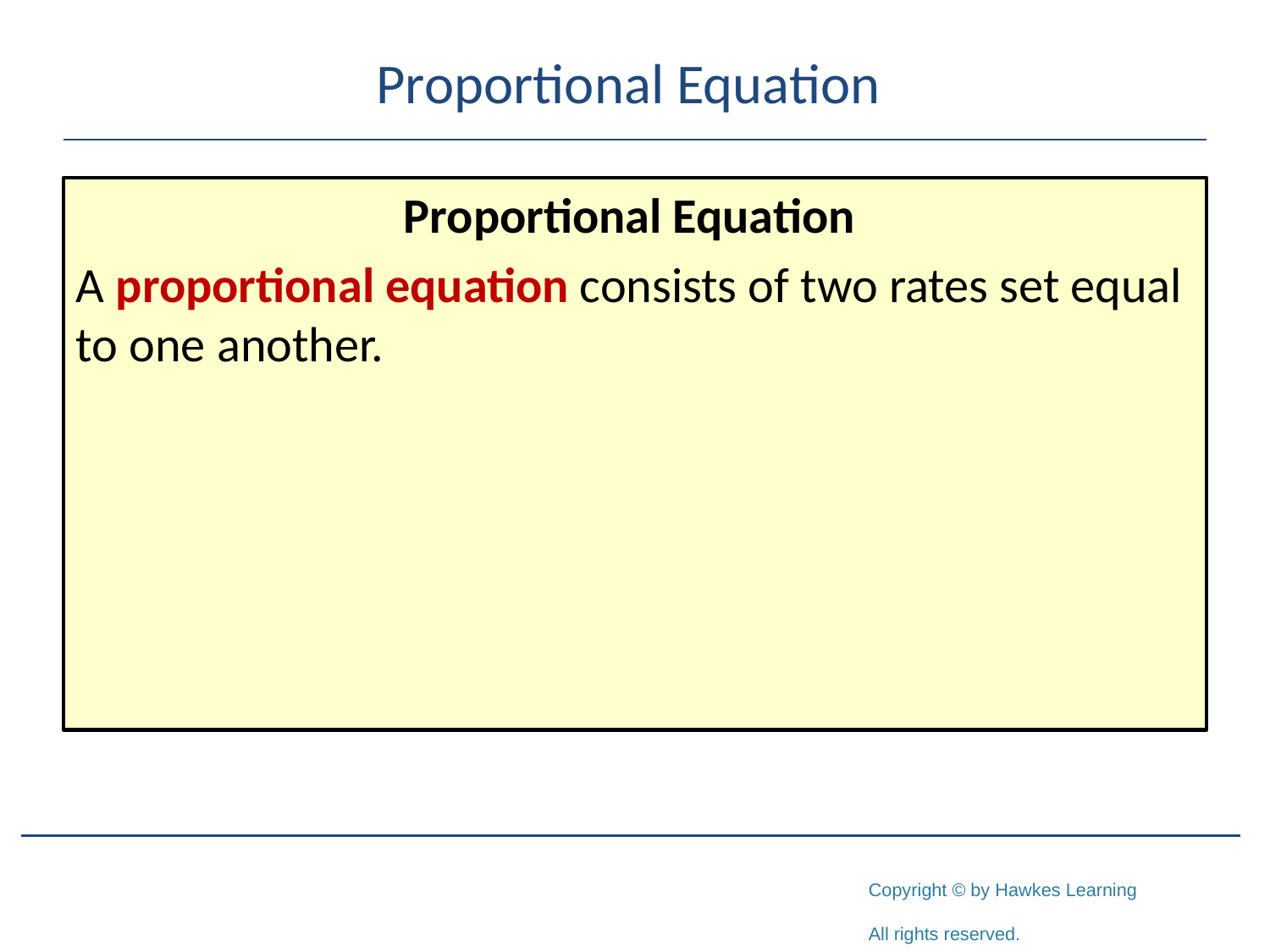

# Proportional Equation
Proportional Equation
A proportional equation consists of two rates set equal to one another.